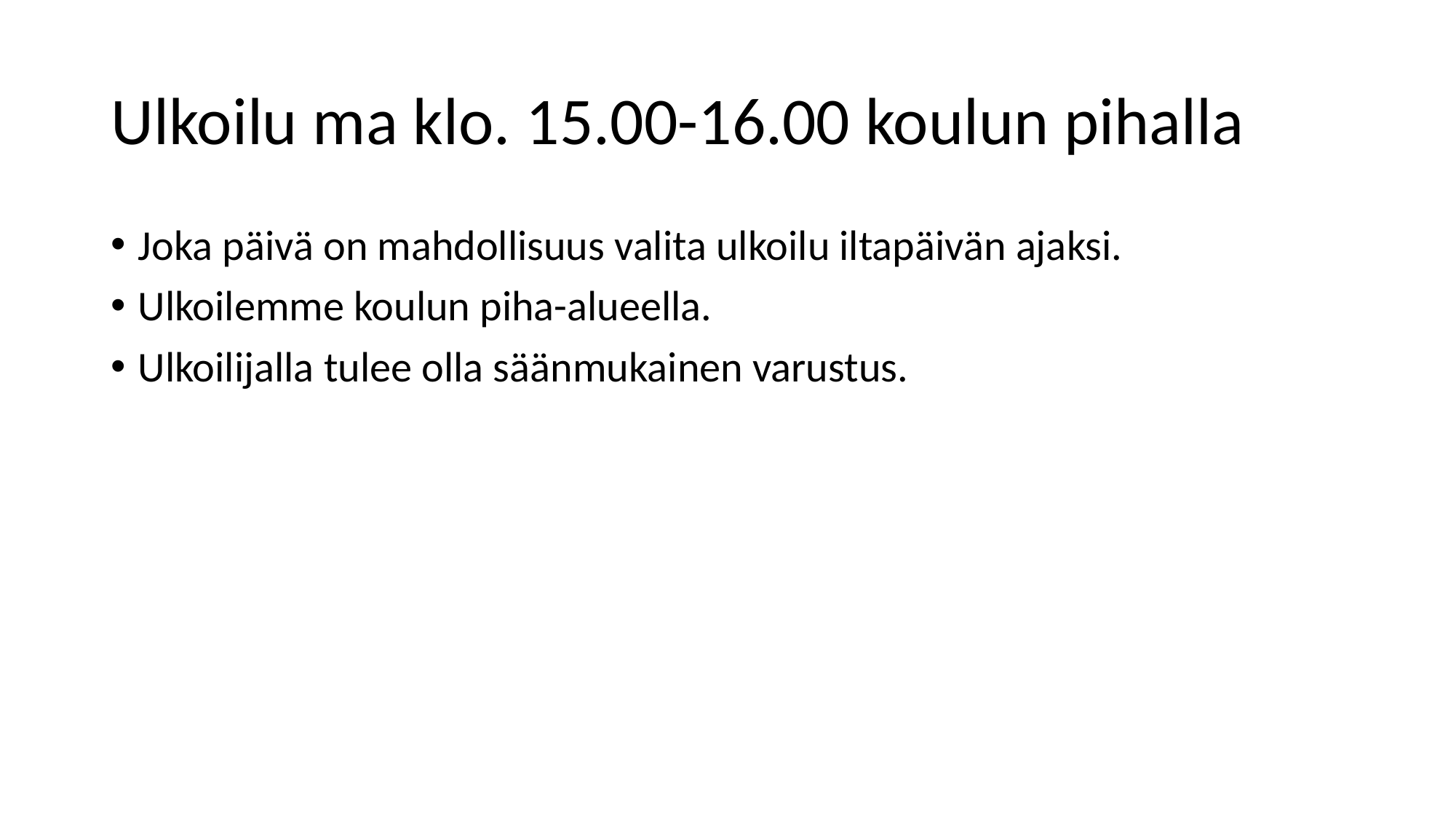

# Ulkoilu ma klo. 15.00-16.00 koulun pihalla
Joka päivä on mahdollisuus valita ulkoilu iltapäivän ajaksi.
Ulkoilemme koulun piha-alueella.
Ulkoilijalla tulee olla säänmukainen varustus.